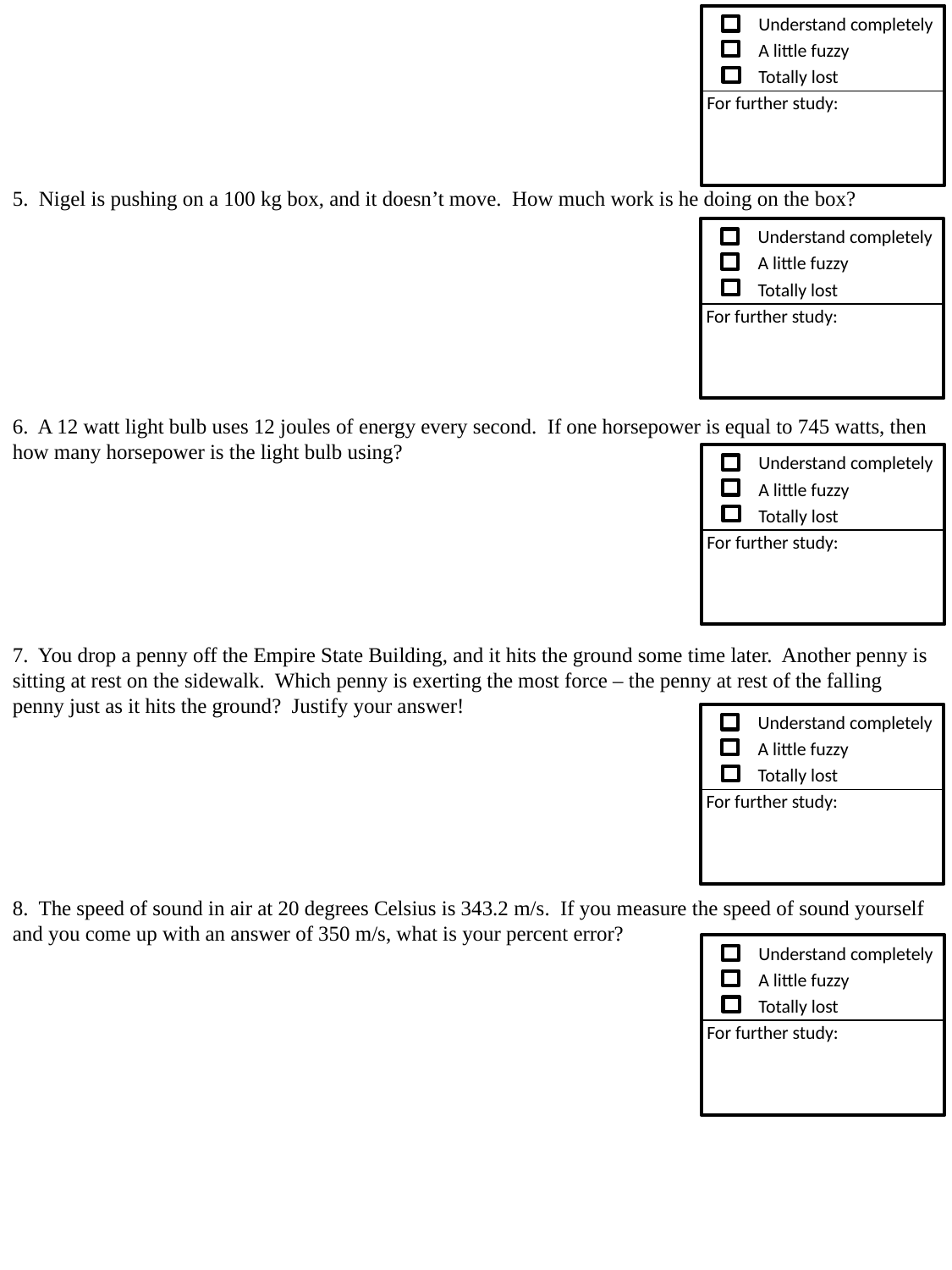

5.  Nigel is pushing on a 100 kg box, and it doesn’t move.  How much work is he doing on the box?

6.  A 12 watt light bulb uses 12 joules of energy every second.  If one horsepower is equal to 745 watts, then how many horsepower is the light bulb using?

7.  You drop a penny off the Empire State Building, and it hits the ground some time later.  Another penny is sitting at rest on the sidewalk.  Which penny is exerting the most force – the penny at rest of the falling penny just as it hits the ground?  Justify your answer!

8.  The speed of sound in air at 20 degrees Celsius is 343.2 m/s.  If you measure the speed of sound yourself and you come up with an answer of 350 m/s, what is your percent error?

Understand completely
A little fuzzy
Totally lost

For further study:
Understand completely
A little fuzzy
Totally lost

For further study:
Understand completely
A little fuzzy
Totally lost

For further study:
Understand completely
A little fuzzy
Totally lost

For further study:
Understand completely
A little fuzzy
Totally lost

For further study: